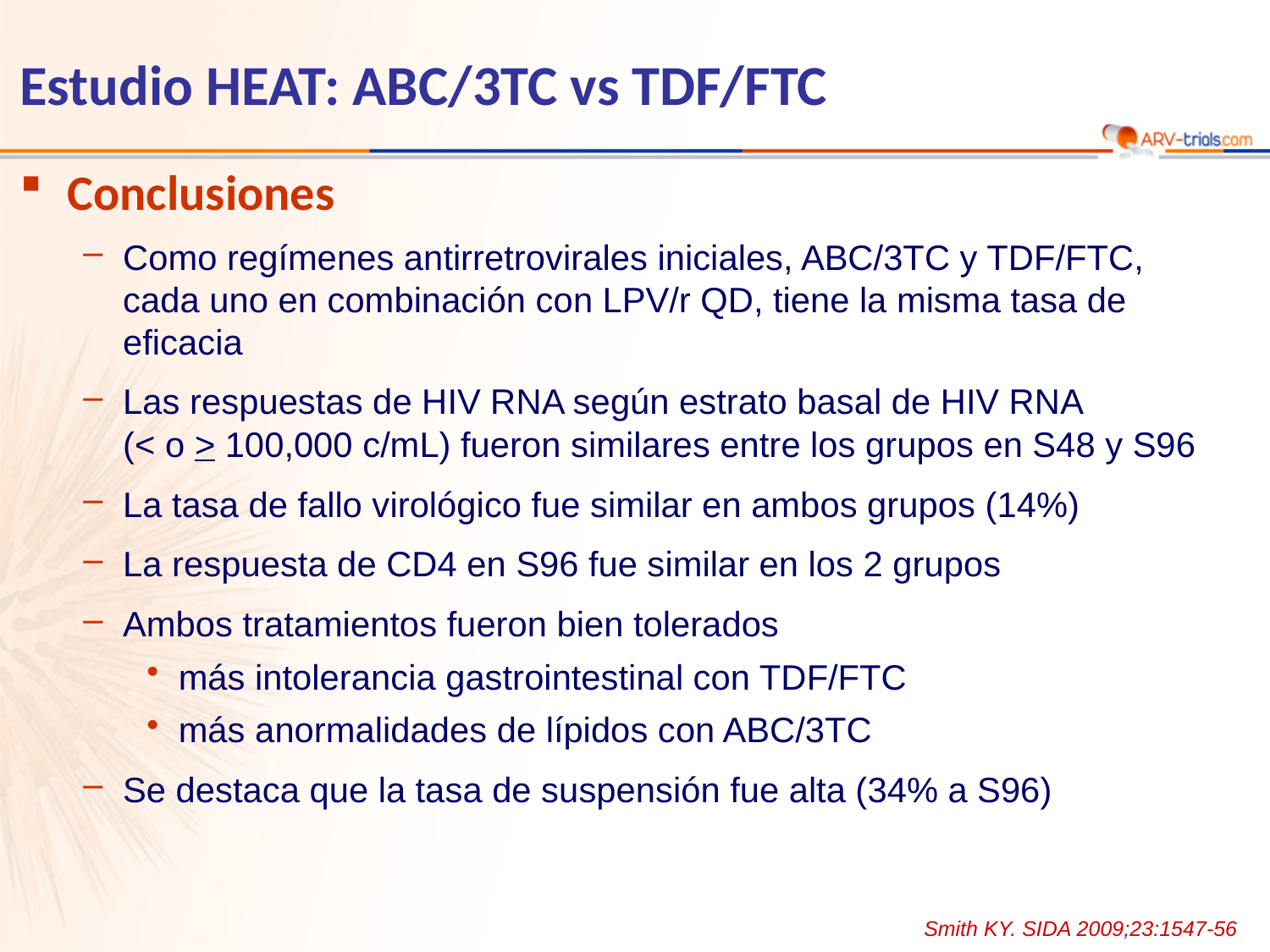

Estudio HEAT: ABC/3TC vs TDF/FTC
Conclusiones
Como regímenes antirretrovirales iniciales, ABC/3TC y TDF/FTC,
cada uno en combinación con LPV/r QD, tiene la misma tasa de eficacia
Las respuestas de HIV RNA según estrato basal de HIV RNA
(< o > 100,000 c/mL) fueron similares entre los grupos en S48 y S96
La tasa de fallo virológico fue similar en ambos grupos (14%)
La respuesta de CD4 en S96 fue similar en los 2 grupos
Ambos tratamientos fueron bien tolerados
más intolerancia gastrointestinal con TDF/FTC
más anormalidades de lípidos con ABC/3TC
Se destaca que la tasa de suspensión fue alta (34% a S96)
Smith KY. SIDA 2009;23:1547-56